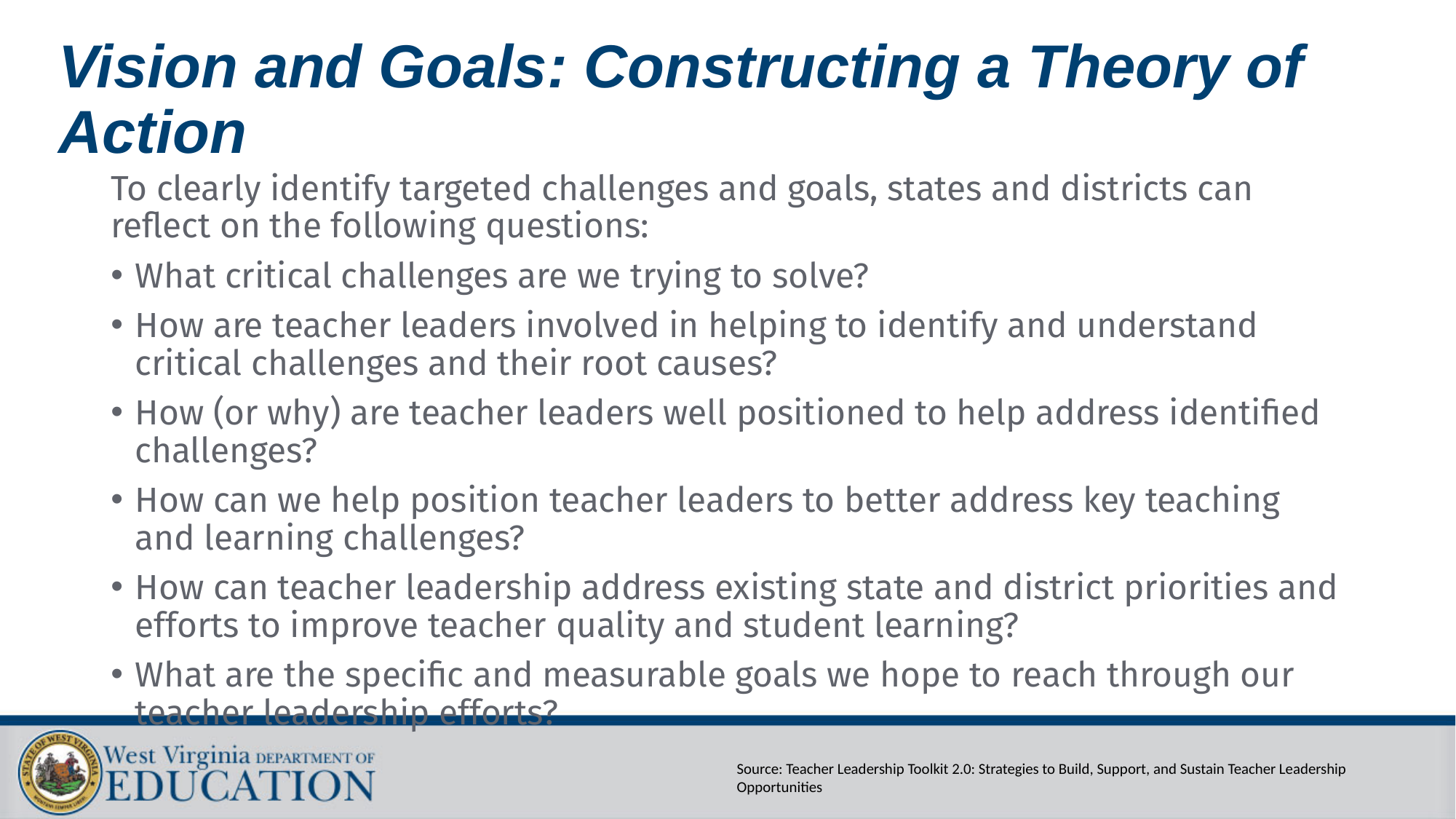

# Vision and Goals: Constructing a Theory of Action
To clearly identify targeted challenges and goals, states and districts can reflect on the following questions:
What critical challenges are we trying to solve?
How are teacher leaders involved in helping to identify and understand critical challenges and their root causes?
How (or why) are teacher leaders well positioned to help address identified challenges?
How can we help position teacher leaders to better address key teaching and learning challenges?
How can teacher leadership address existing state and district priorities and efforts to improve teacher quality and student learning?
What are the specific and measurable goals we hope to reach through our teacher leadership efforts?
Source: Teacher Leadership Toolkit 2.0: Strategies to Build, Support, and Sustain Teacher Leadership Opportunities